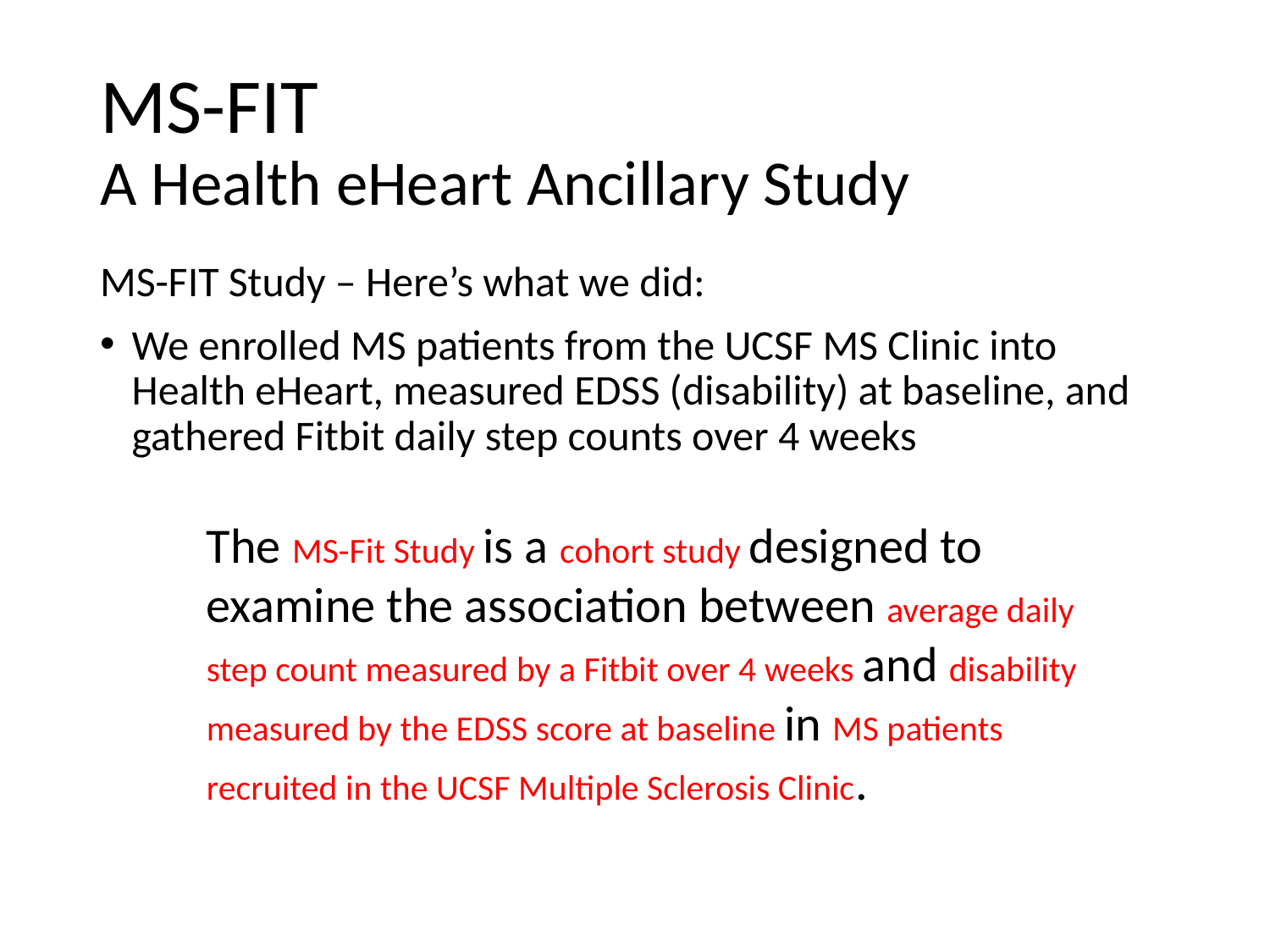

# MS-FIT A Health eHeart Ancillary Study
MS-FIT Study – Here’s what we did:
We enrolled MS patients from the UCSF MS Clinic into Health eHeart, measured EDSS (disability) at baseline, and gathered Fitbit daily step counts over 4 weeks
The MS-Fit Study is a cohort study designed to examine the association between average daily step count measured by a Fitbit over 4 weeks and disability measured by the EDSS score at baseline in MS patients recruited in the UCSF Multiple Sclerosis Clinic.